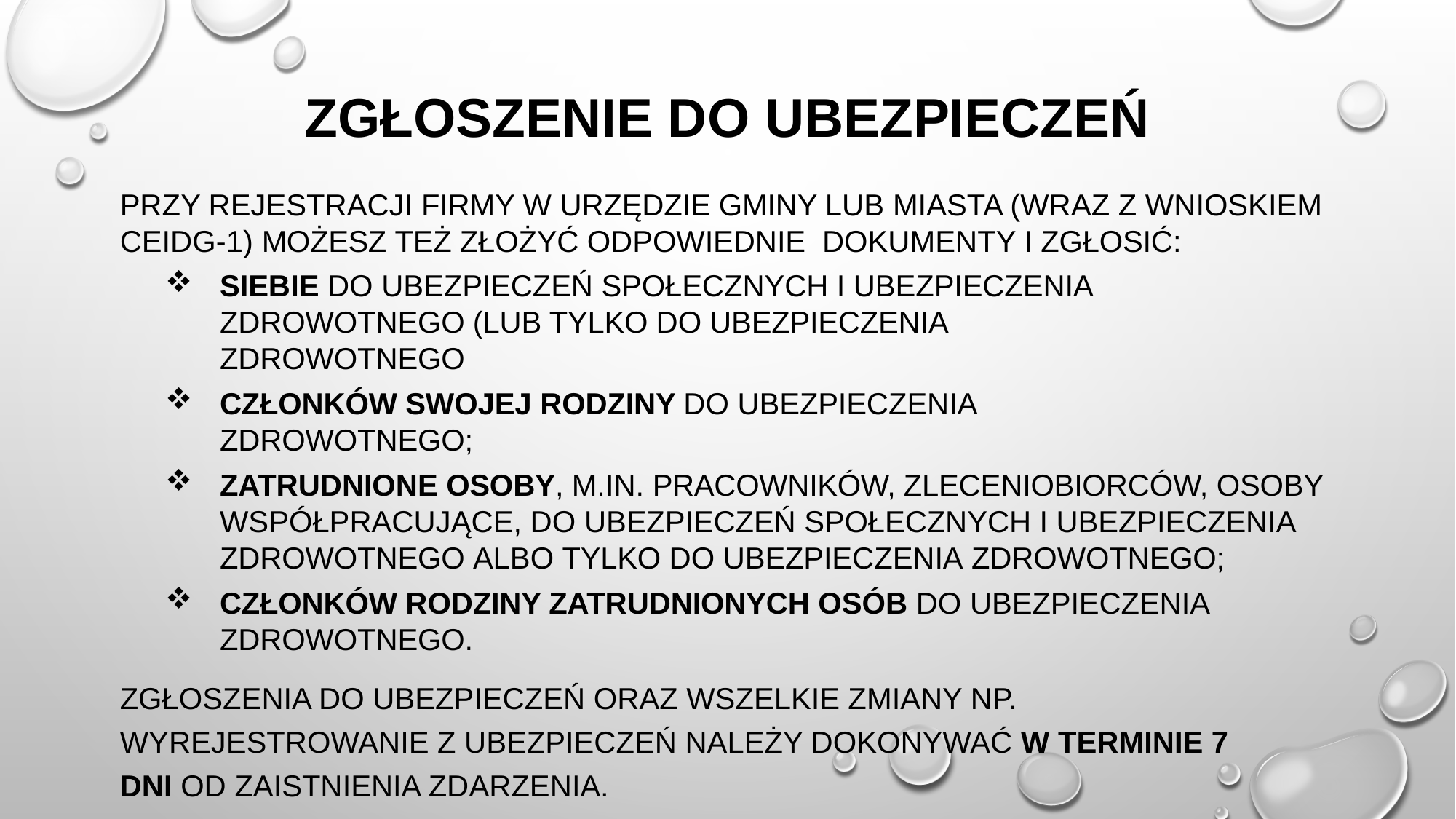

# Zgłoszenie do ubezpieczeń
Przy rejestracji firmy w urzędzie gminy lub miasta (wraz z wnioskiem CEIDG-1) możesz też złożyć odpowiednie  dokumenty i zgłosić:
siebie do ubezpieczeń społecznych i ubezpieczenia  zdrowotnego (lub tylko do ubezpieczenia zdrowotnego
członków swojej rodziny do ubezpieczenia zdrowotnego;
zatrudnione osoby, m.in. pracowników, zleceniobiorców, osoby  współpracujące, do ubezpieczeń społecznych i ubezpieczenia  zdrowotnego albo tylko do ubezpieczenia zdrowotnego;
członków rodziny zatrudnionych osób do ubezpieczenia  zdrowotnego.
Zgłoszenia do ubezpieczeń oraz wszelkie zmiany np. wyrejestrowanie z ubezpieczeń należy dokonywać w terminie 7 dni od zaistnienia zdarzenia.